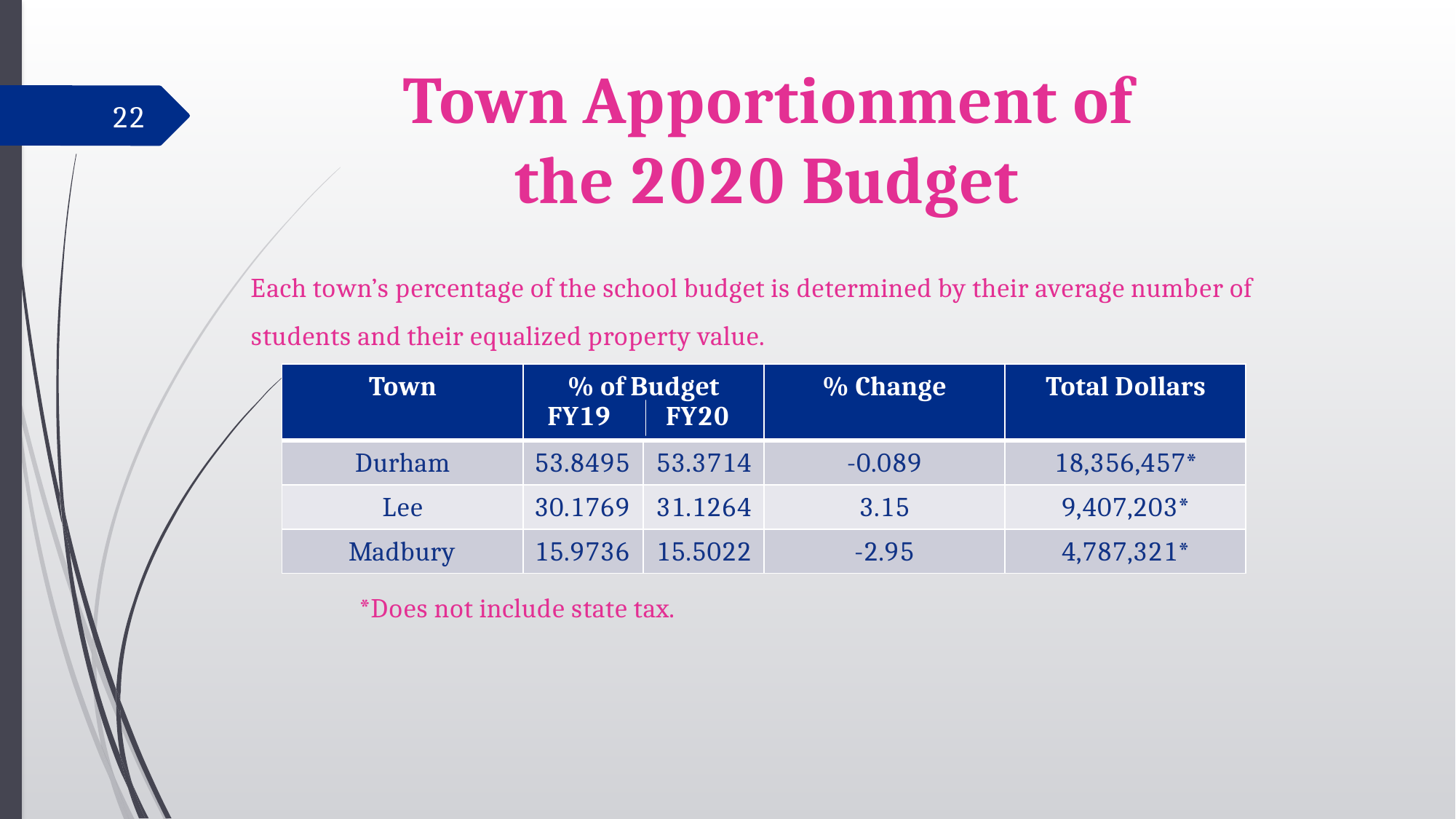

Town Apportionment of the 2020 Budget
22

Each town’s percentage of the school budget is determined by their average number of students and their equalized property value.
| Town | % of Budget |  | % Change | Total Dollars |
| --- | --- | --- | --- | --- |
| Durham | 53.8495 | 53.3714 | -0.089 | 18,356,457\* |
| Lee | 30.1769 | 31.1264 | 3.15 | 9,407,203\* |
| Madbury | 15.9736 | 15.5022 | -2.95 | 4,787,321\* |
FY19
FY20
*Does not include state tax.